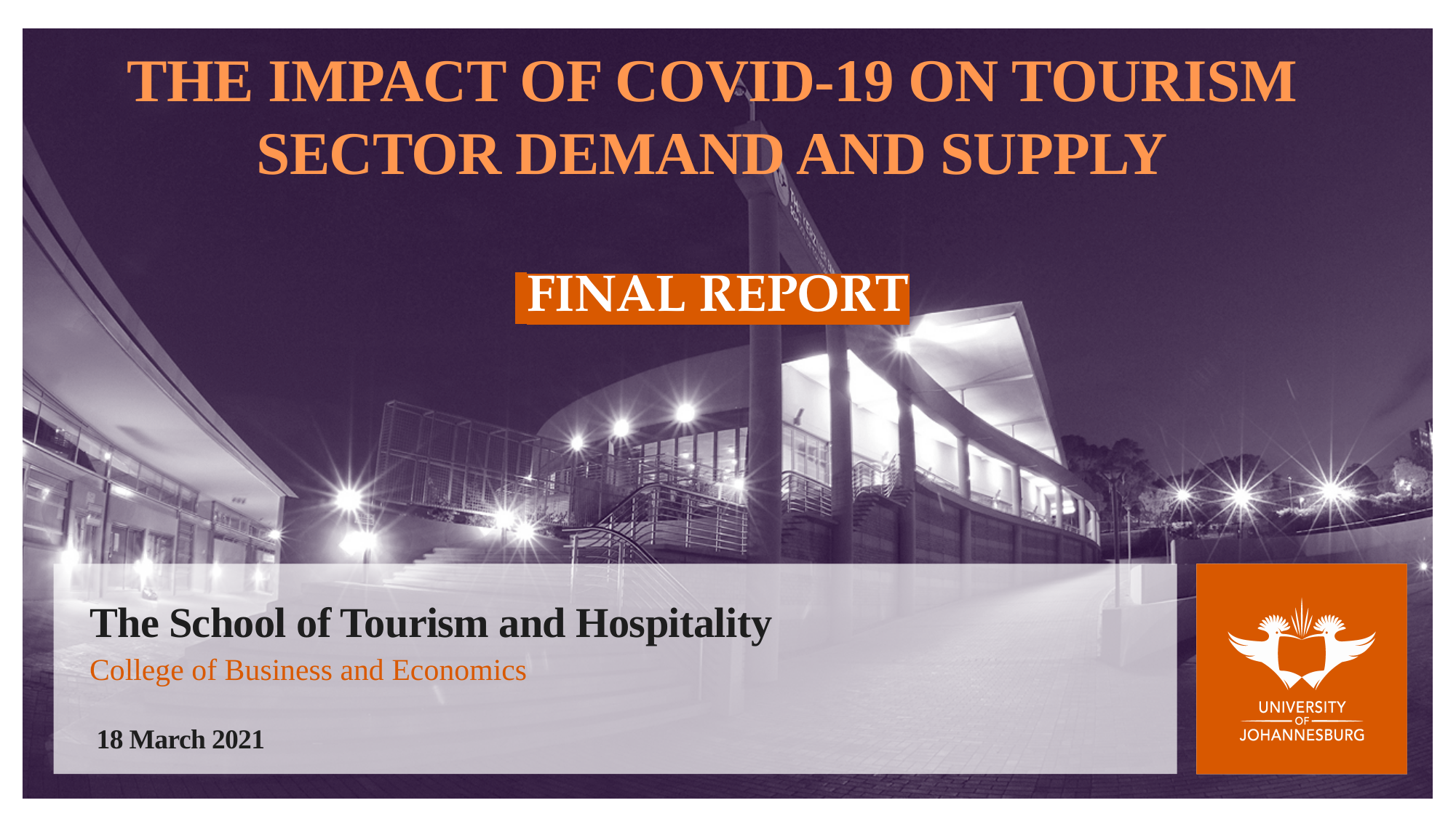

THE IMPACT OF COVID-19 ON TOURISM SECTOR DEMAND AND SUPPLY

 FINAL REPORT
# The School of Tourism and Hospitality
College of Business and Economics
 18 March 2021